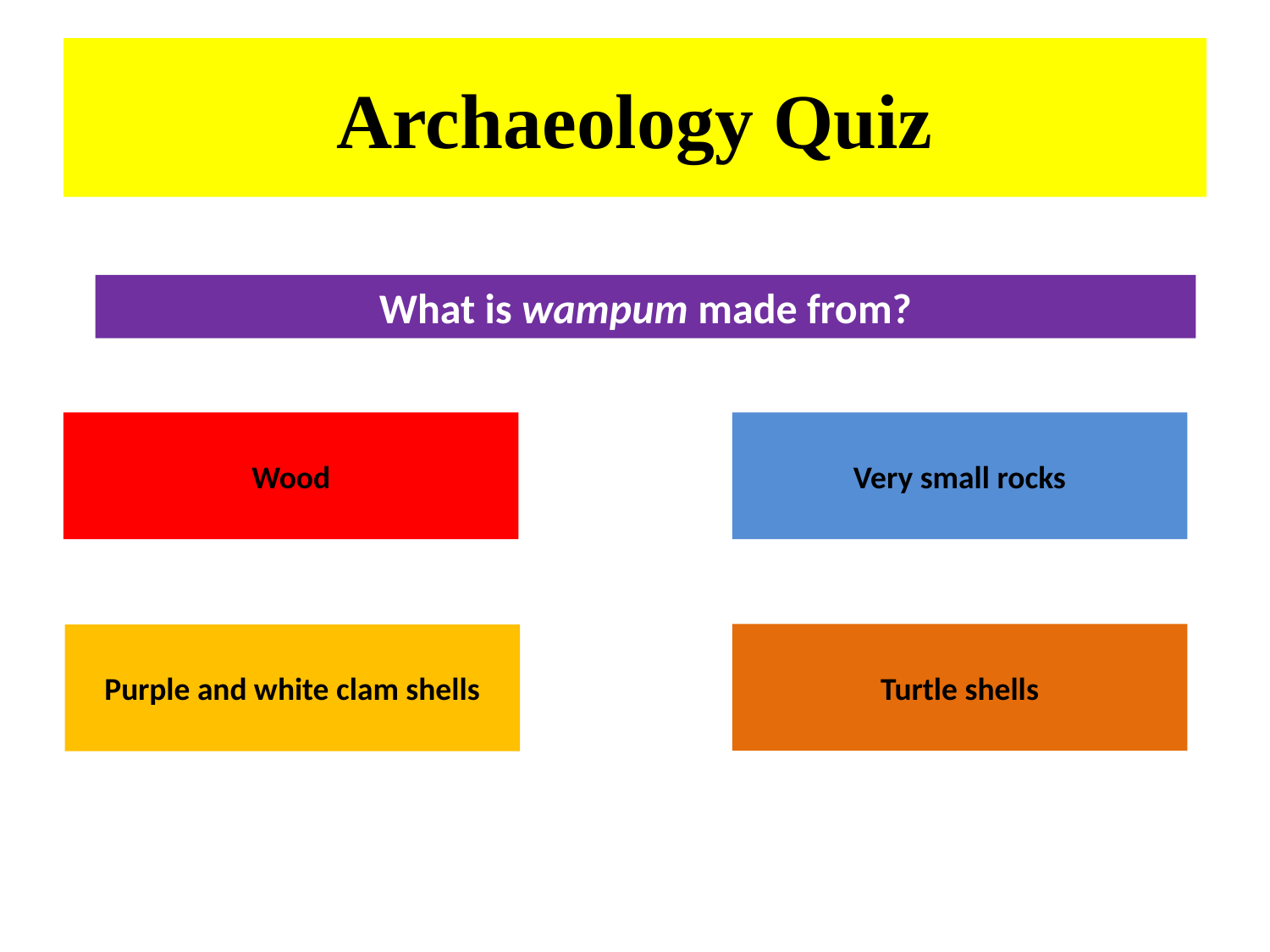

# Archaeology Quiz
What is wampum made from?

Wood

Very small rocks

Turtle shells

Purple and white clam shells